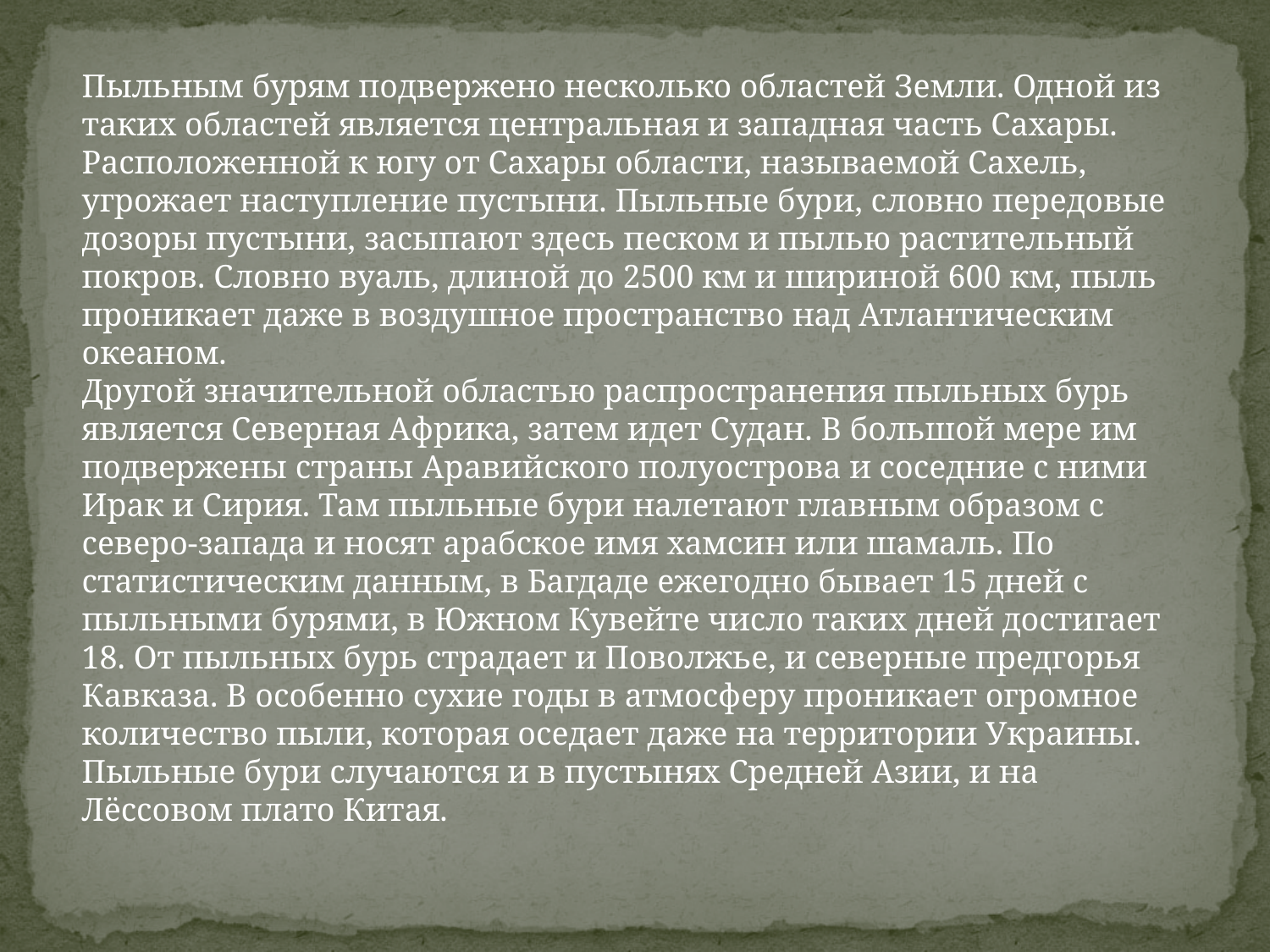

Пыльным бурям подвержено несколько областей Земли. Одной из таких областей является центральная и западная часть Сахары. Расположенной к югу от Сахары области, называемой Сахель, угрожает наступление пустыни. Пыльные бури, словно передовые дозоры пустыни, засыпают здесь песком и пылью растительный покров. Словно вуаль, длиной до 2500 км и шириной 600 км, пыль проникает даже в воздушное пространство над Атлантическим океаном.
Другой значительной областью распространения пыльных бурь является Северная Африка, затем идет Судан. В большой мере им подвержены страны Аравийского полуострова и соседние с ними Ирак и Сирия. Там пыльные бури налетают главным образом с северо-запада и носят арабское имя хамсин или шамаль. По статистическим данным, в Багдаде ежегодно бывает 15 дней с пыльными бурями, в Южном Кувейте число таких дней достигает 18. От пыльных бурь страдает и Поволжье, и северные предгорья Кавказа. В особенно сухие годы в атмосферу проникает огромное количество пыли, которая оседает даже на территории Украины. Пыльные бури случаются и в пустынях Средней Азии, и на Лёссовом плато Китая.